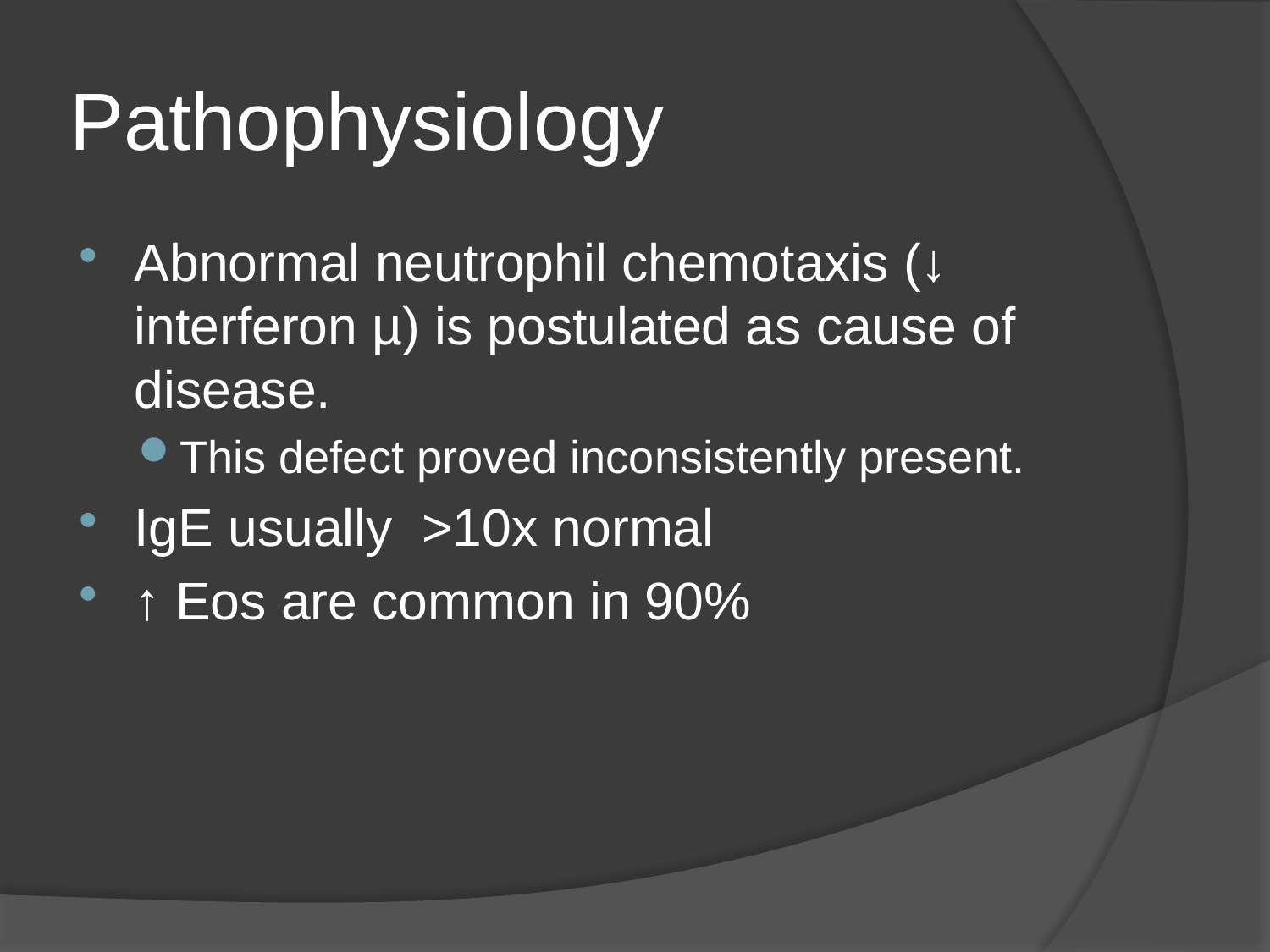

# Pathophysiology
Abnormal neutrophil chemotaxis (↓ interferon µ) is postulated as cause of disease.
This defect proved inconsistently present.
IgE usually  >10x normal
↑ Eos are common in 90%